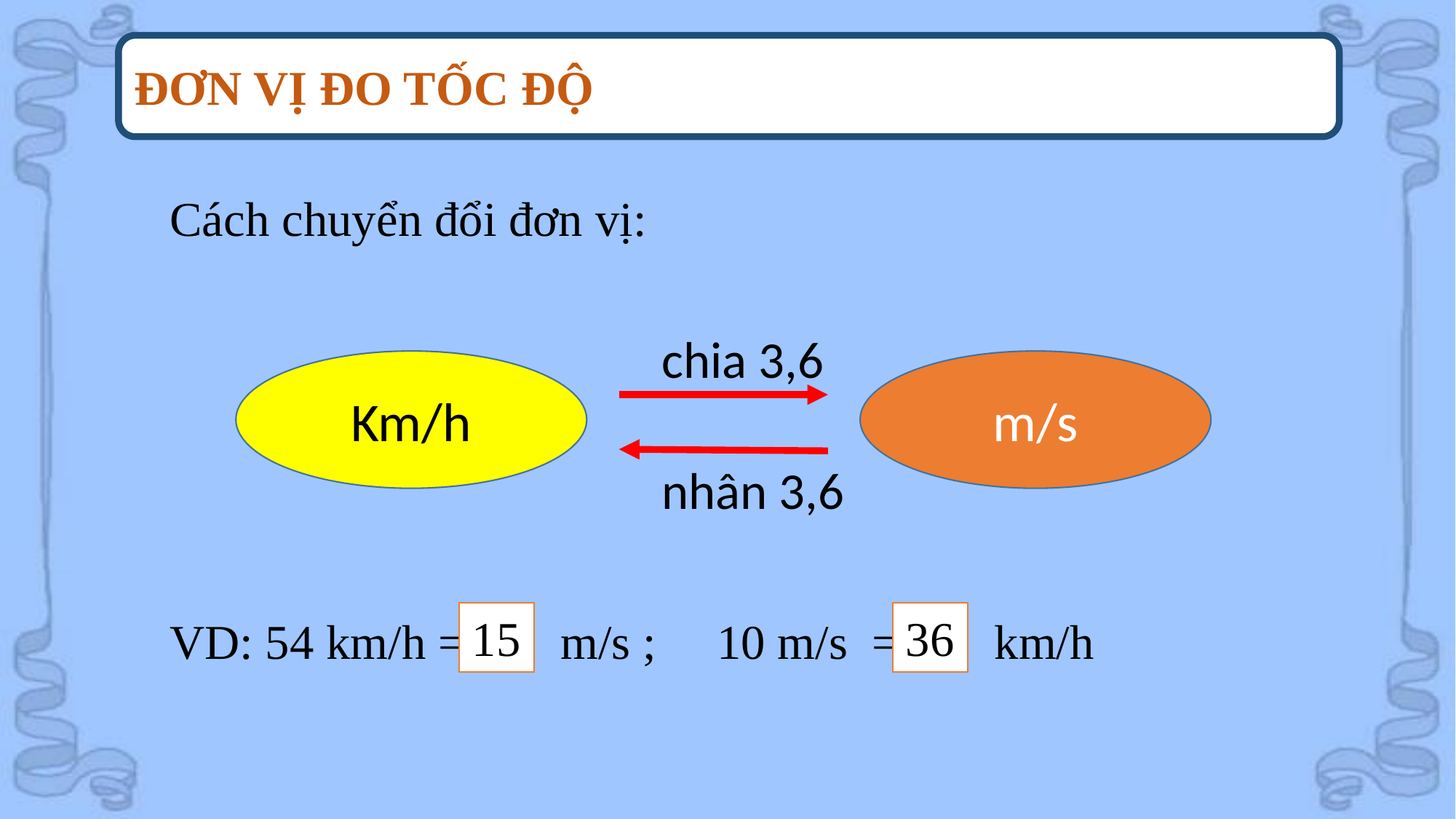

ĐƠN VỊ ĐO TỐC ĐỘ
Cách chuyển đổi đơn vị:
chia 3,6
Km/h
m/s
nhân 3,6
36
15
VD: 54 km/h = ?     m/s ;     10 m/s  = ?     km/h